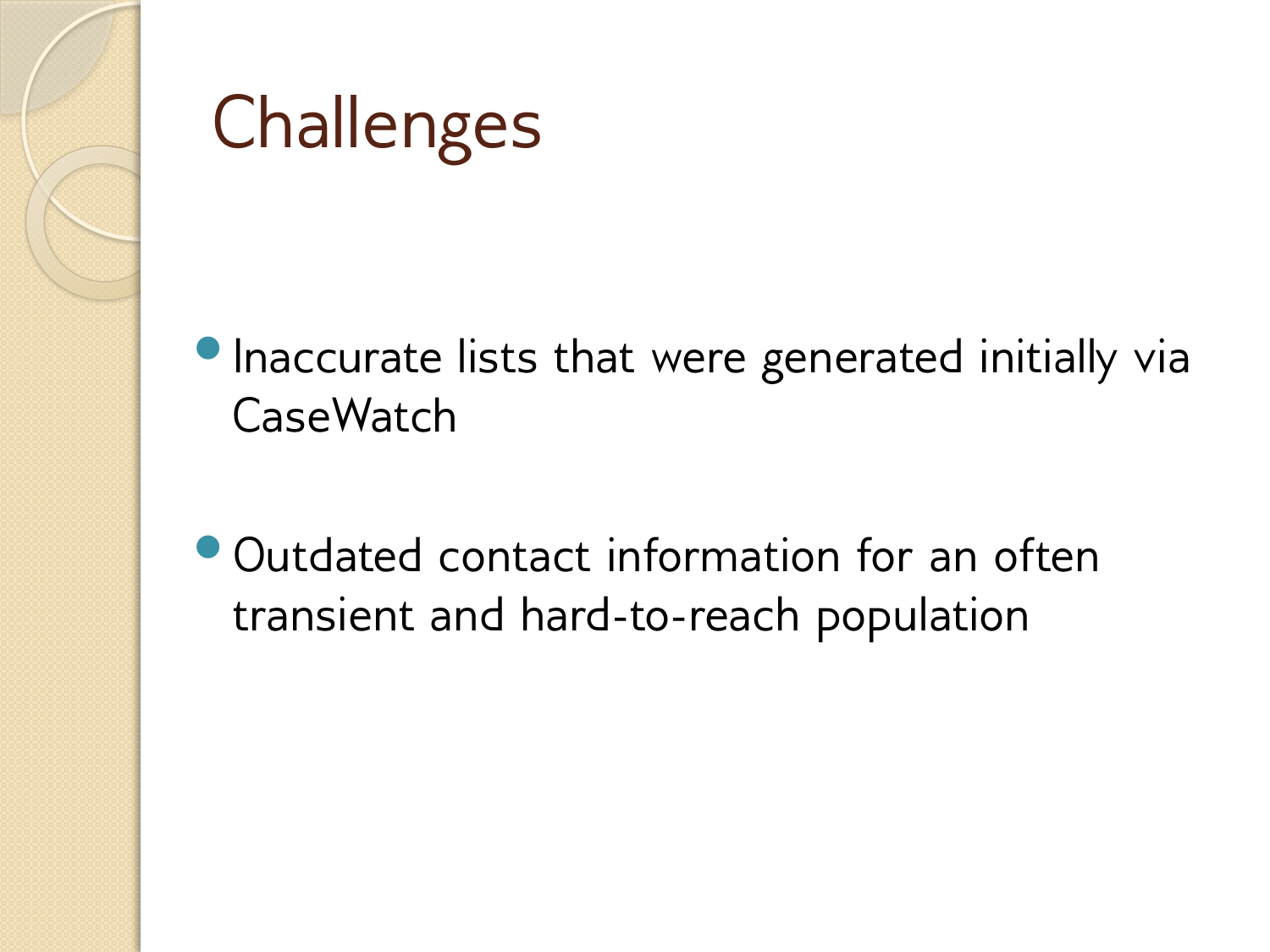

# Challenges
Inaccurate lists that were generated initially via CaseWatch

Outdated contact information for an often transient and hard-to-reach population